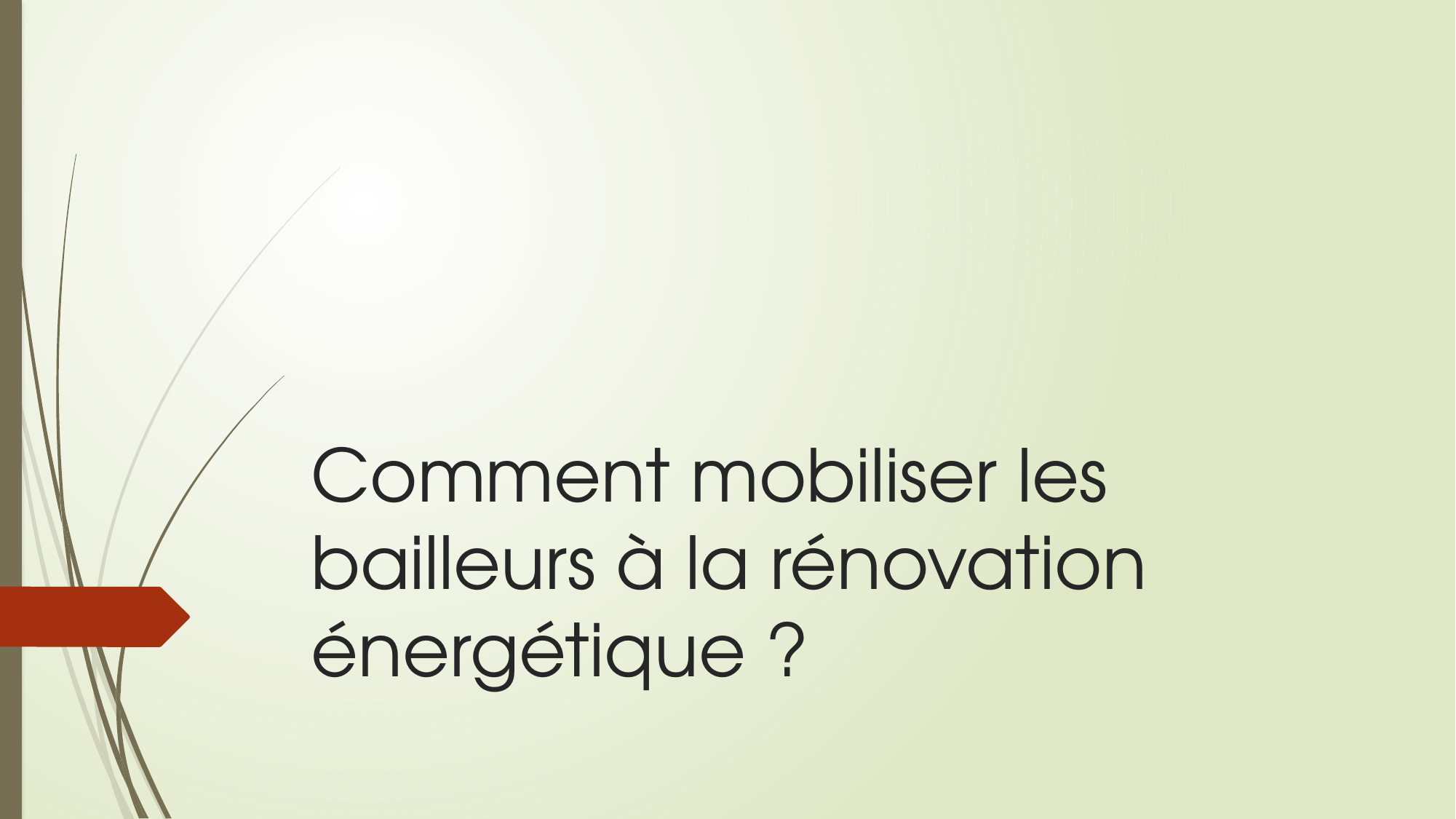

# Comment mobiliser les bailleurs à la rénovation énergétique ?